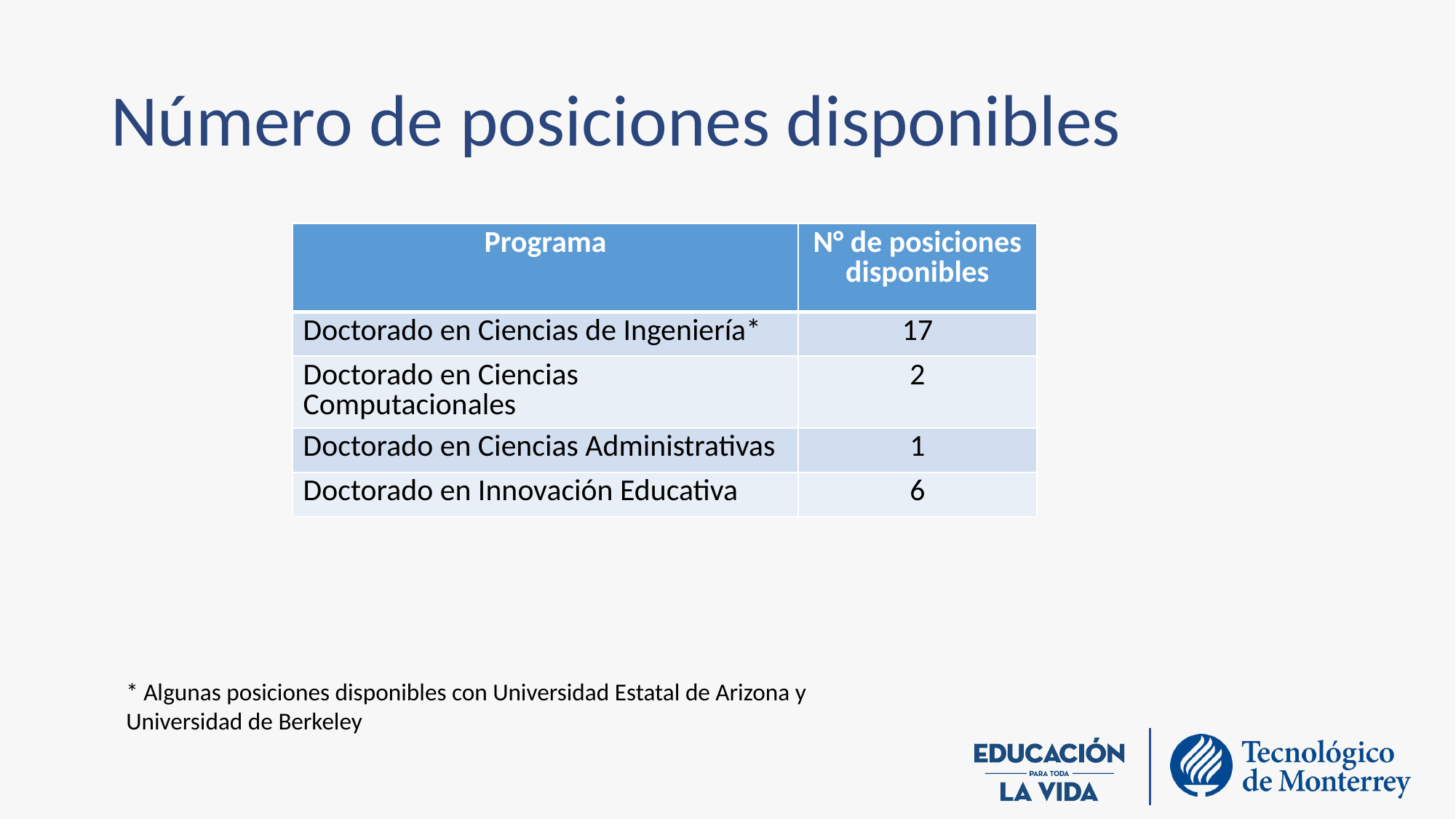

# Número de posiciones disponibles
| Programa | N° de posiciones disponibles |
| --- | --- |
| Doctorado en Ciencias de Ingeniería\* | 17 |
| Doctorado en Ciencias Computacionales | 2 |
| Doctorado en Ciencias Administrativas | 1 |
| Doctorado en Innovación Educativa | 6 |
* Algunas posiciones disponibles con Universidad Estatal de Arizona y Universidad de Berkeley